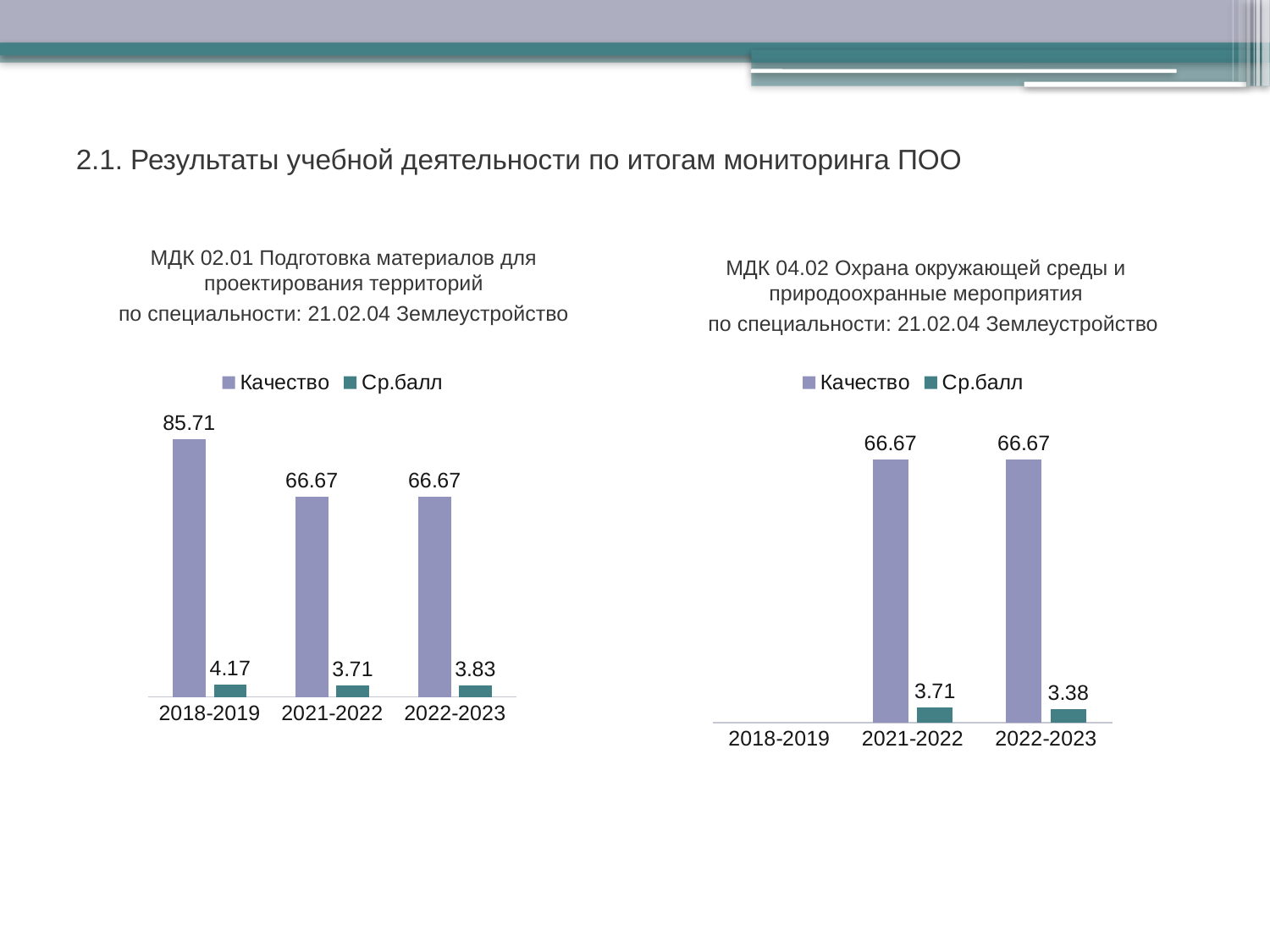

# 2.1. Результаты учебной деятельности по итогам мониторинга ПОО
МДК 02.01 Подготовка материалов для проектирования территорий
по специальности: 21.02.04 Землеустройство

МДК 04.02 Охрана окружающей среды и природоохранные мероприятия
по специальности: 21.02.04 Землеустройство

### Chart

| Category | Качество | Ср.балл |
|---|---|---|
| 2018-2019 | 85.71000000000002 | 4.17 |
| 2021-2022 | 66.66999999999999 | 3.71 |
| 2022-2023 | 66.66999999999999 | 3.8299999999999987 |

### Chart

| Category | Качество | Ср.балл |
|---|---|---|
| 2018-2019 | None | None |
| 2021-2022 | 66.66999999999999 | 3.71 |
| 2022-2023 | 66.66999999999999 | 3.38 |